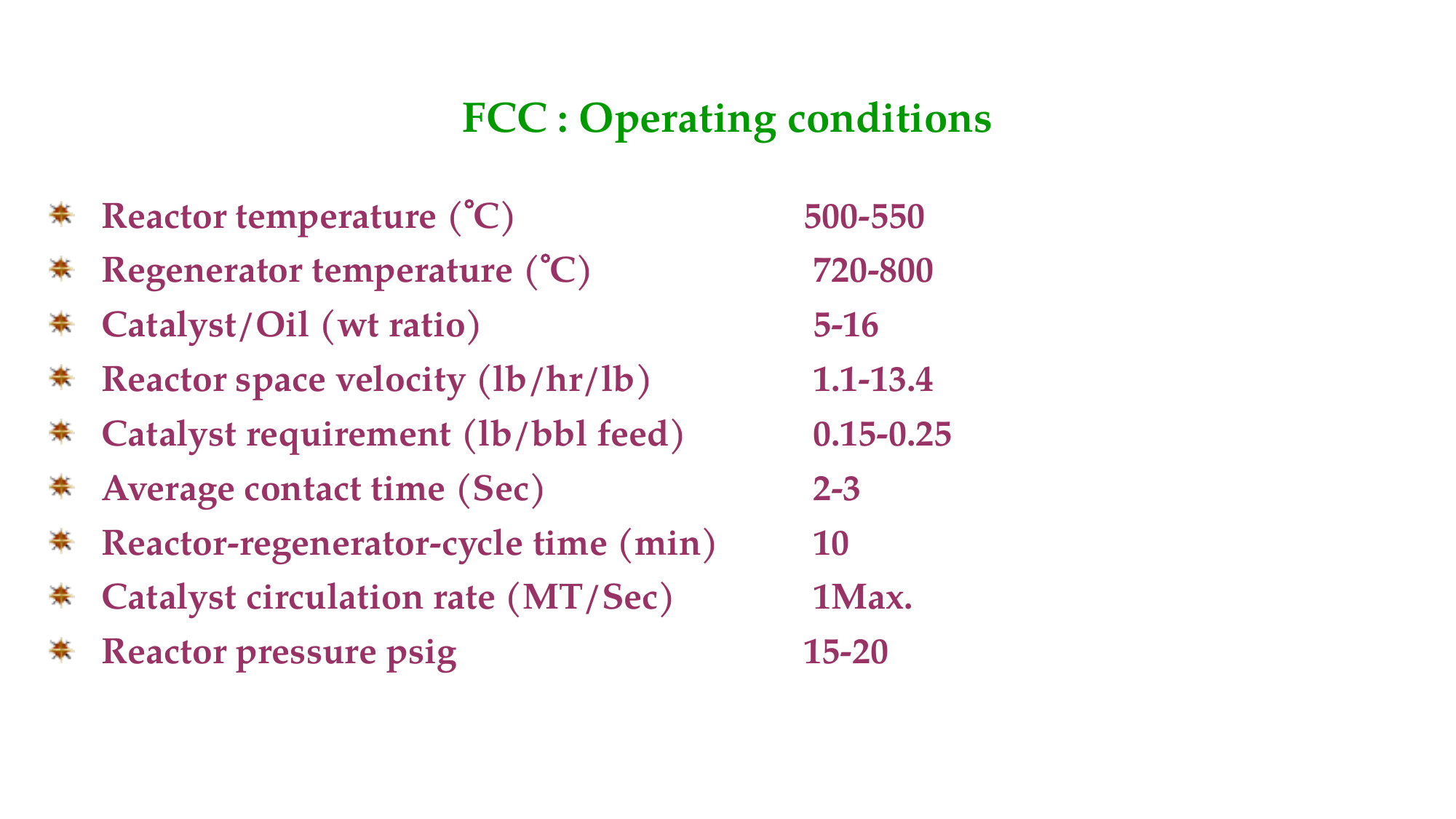

# FCC : Operating conditions
   Reactor temperature (°C)      		           500-550
   Regenerator temperature (°C)			720-800
   Catalyst/Oil (wt ratio)				5-16
   Reactor space velocity (lb/hr/lb)  		1.1-13.4
   Catalyst requirement (lb/bbl feed)		0.15-0.25
   Average contact time (Sec)			2-3
   Reactor-regenerator-cycle time (min)	10
   Catalyst circulation rate (MT/Sec)		1Max.
   Reactor pressure psig	  		           15-20